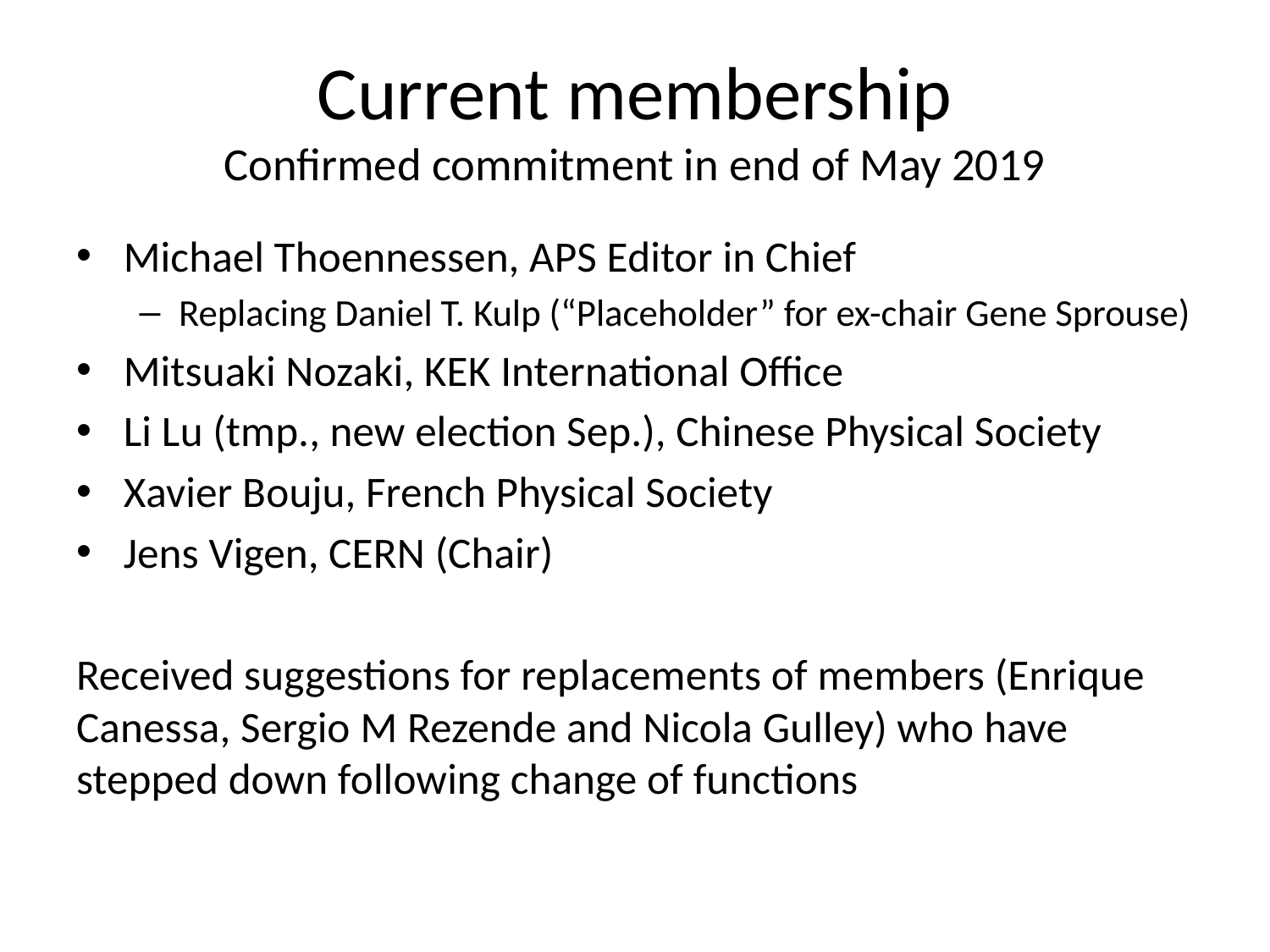

# Current membership Confirmed commitment in end of May 2019
Michael Thoennessen, APS Editor in Chief
Replacing Daniel T. Kulp (“Placeholder” for ex-chair Gene Sprouse)
Mitsuaki Nozaki, KEK International Office
Li Lu (tmp., new election Sep.), Chinese Physical Society
Xavier Bouju, French Physical Society
Jens Vigen, CERN (Chair)

Received suggestions for replacements of members (Enrique Canessa, Sergio M Rezende and Nicola Gulley) who have stepped down following change of functions